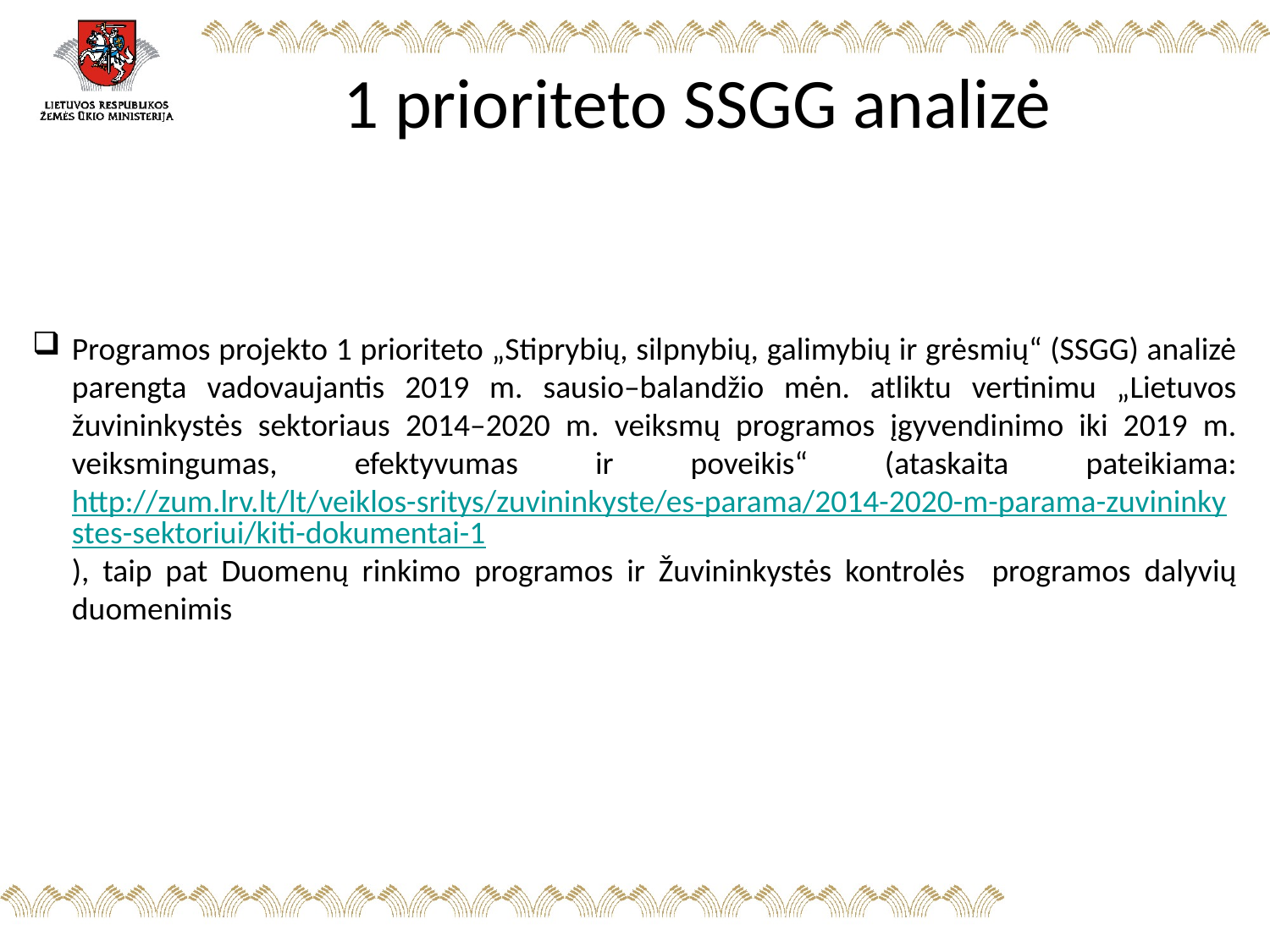

# 1 prioriteto SSGG analizė
Programos projekto 1 prioriteto „Stiprybių, silpnybių, galimybių ir grėsmių“ (SSGG) analizė parengta vadovaujantis 2019 m. sausio–balandžio mėn. atliktu vertinimu „Lietuvos žuvininkystės sektoriaus 2014–2020 m. veiksmų programos įgyvendinimo iki 2019 m. veiksmingumas, efektyvumas ir poveikis“ (ataskaita pateikiama: http://zum.lrv.lt/lt/veiklos-sritys/zuvininkyste/es-parama/2014-2020-m-parama-zuvininkystes-sektoriui/kiti-dokumentai-1), taip pat Duomenų rinkimo programos ir Žuvininkystės kontrolės  programos dalyvių duomenimis